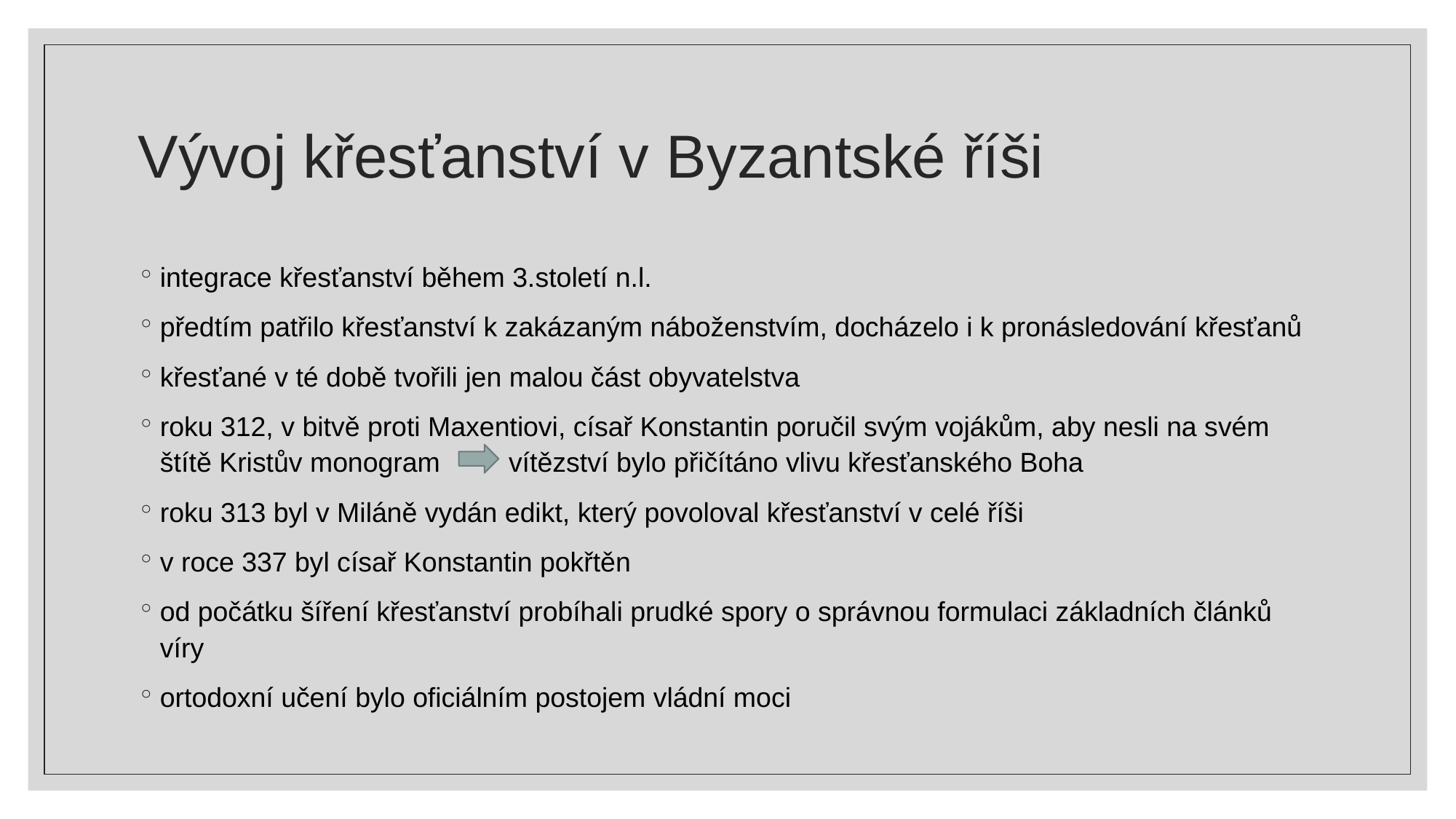

# Vývoj křesťanství v Byzantské říši
integrace křesťanství během 3.století n.l.
předtím patřilo křesťanství k zakázaným náboženstvím, docházelo i k pronásledování křesťanů
křesťané v té době tvořili jen malou část obyvatelstva
roku 312, v bitvě proti Maxentiovi, císař Konstantin poručil svým vojákům, aby nesli na svém štítě Kristův monogram         vítězství bylo přičítáno vlivu křesťanského Boha
roku 313 byl v Miláně vydán edikt, který povoloval křesťanství v celé říši
v roce 337 byl císař Konstantin pokřtěn
od počátku šíření křesťanství probíhali prudké spory o správnou formulaci základních článků víry
ortodoxní učení bylo oficiálním postojem vládní moci